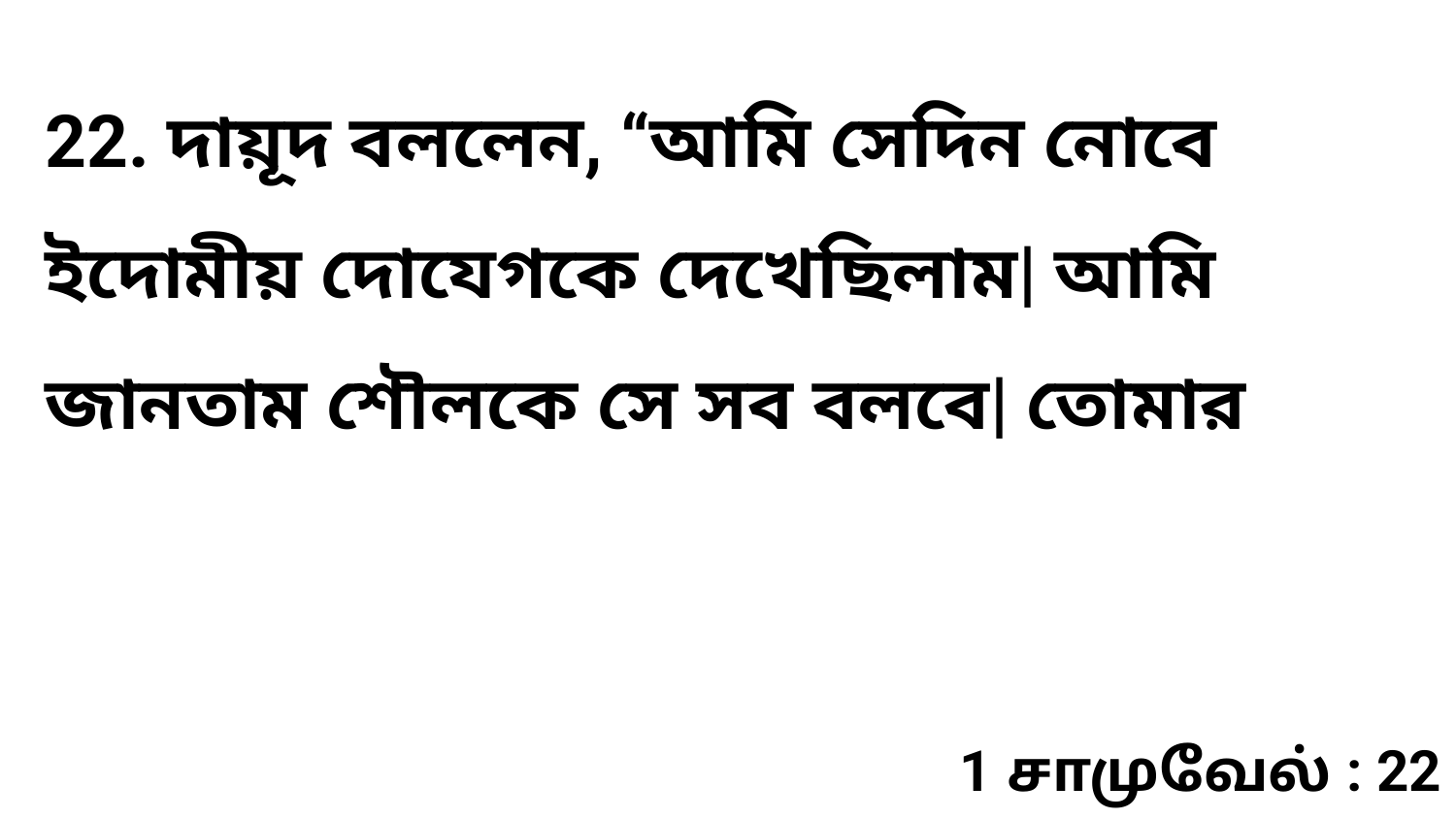

22. দায়ূদ বললেন, “আমি সেদিন নোবে ইদোমীয় দোযেগকে দেখেছিলাম| আমি জানতাম শৌলকে সে সব বলবে| তোমার
1 சாமுவேல் : 22